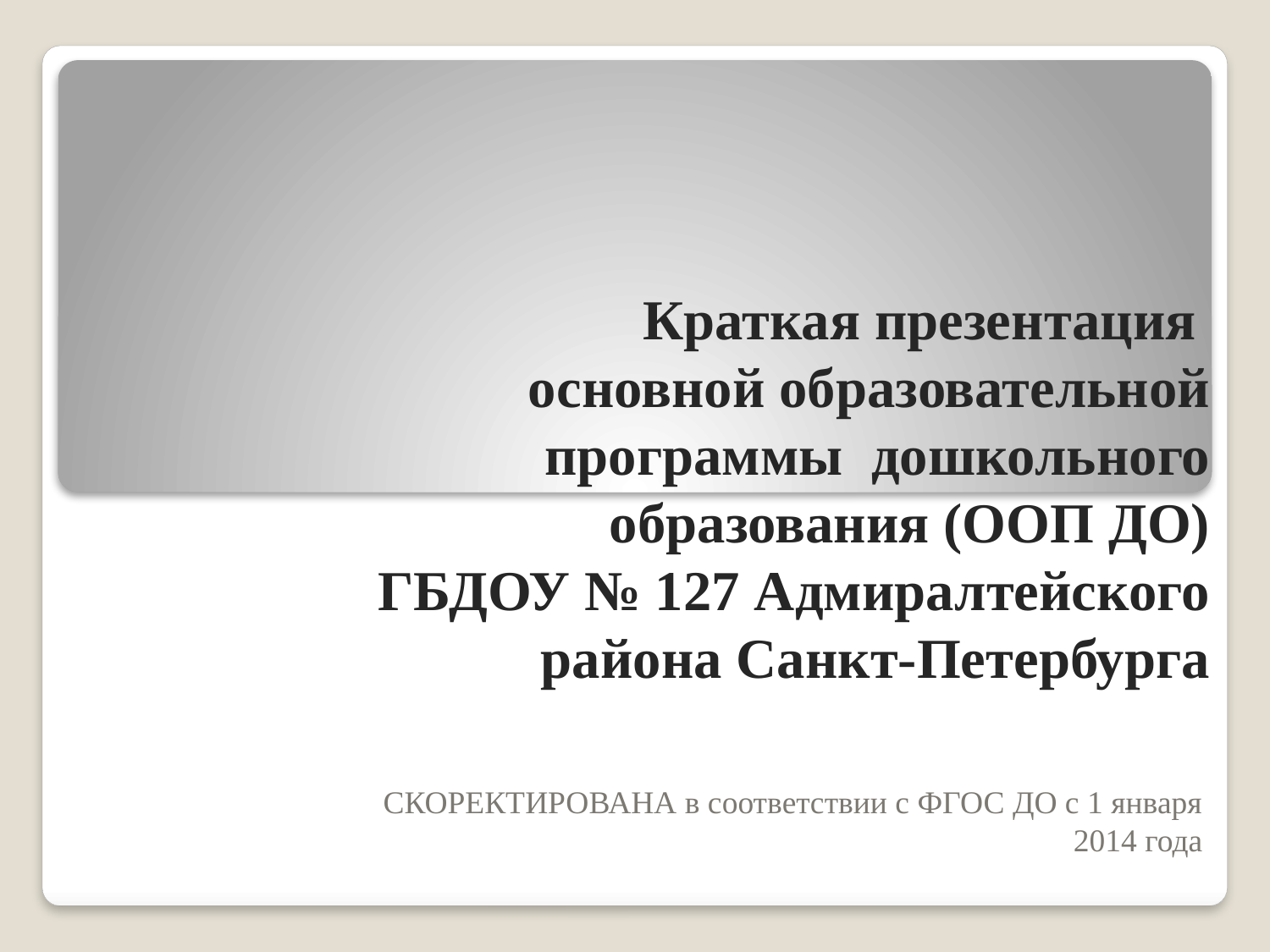

# Краткая презентация основной образовательной программы  дошкольного образования (ООП ДО) ГБДОУ № 127 Адмиралтейского района Санкт-Петербурга

СКОРЕКТИРОВАНА в соответствии с ФГОС ДО с 1 января 2014 года